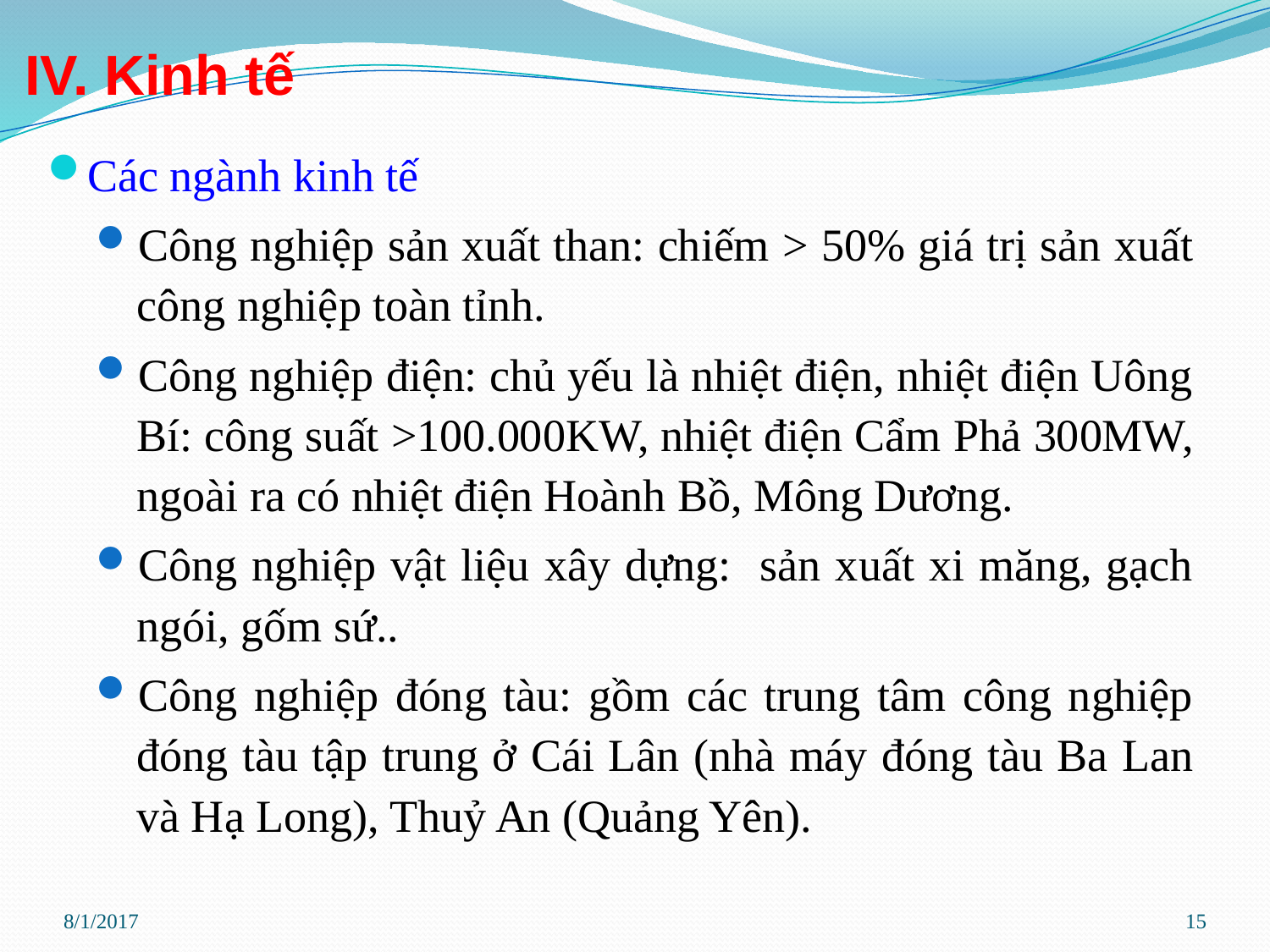

IV. Kinh tế
Các ngành kinh tế
Công nghiệp sản xuất than: chiếm > 50% giá trị sản xuất công nghiệp toàn tỉnh.
Công nghiệp điện: chủ yếu là nhiệt điện, nhiệt điện Uông Bí: công suất >100.000KW, nhiệt điện Cẩm Phả 300MW, ngoài ra có nhiệt điện Hoành Bồ, Mông Dương.
Công nghiệp vật liệu xây dựng:  sản xuất xi măng, gạch ngói, gốm sứ..
Công nghiệp đóng tàu: gồm các trung tâm công nghiệp đóng tàu tập trung ở Cái Lân (nhà máy đóng tàu Ba Lan và Hạ Long), Thuỷ An (Quảng Yên).

8/1/2017
15